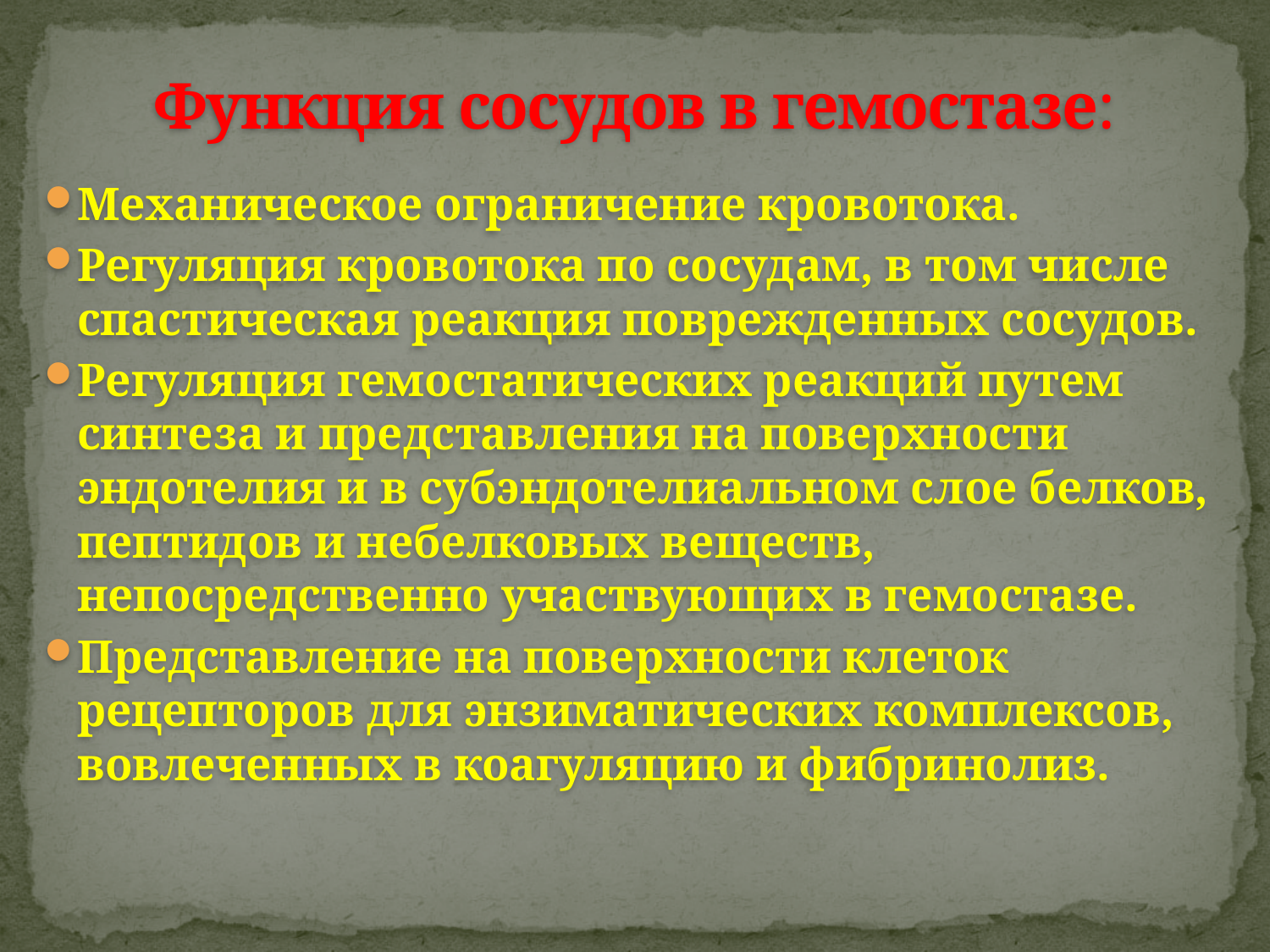

# Функция сосудов в гемостазе:
Механическое ограничение кровотока.
Регуляция кровотока по сосудам, в том числе спастическая реакция поврежденных сосудов.
Регуляция гемостатических реакций путем
синтеза и представления на поверхности эндотелия и в субэндотелиальном слое белков,
пептидов и небелковых веществ, непосредственно участвующих в гемостазе.
Представление на поверхности клеток рецепторов для энзиматических комплексов, вовлеченных в коагуляцию и фибринолиз.